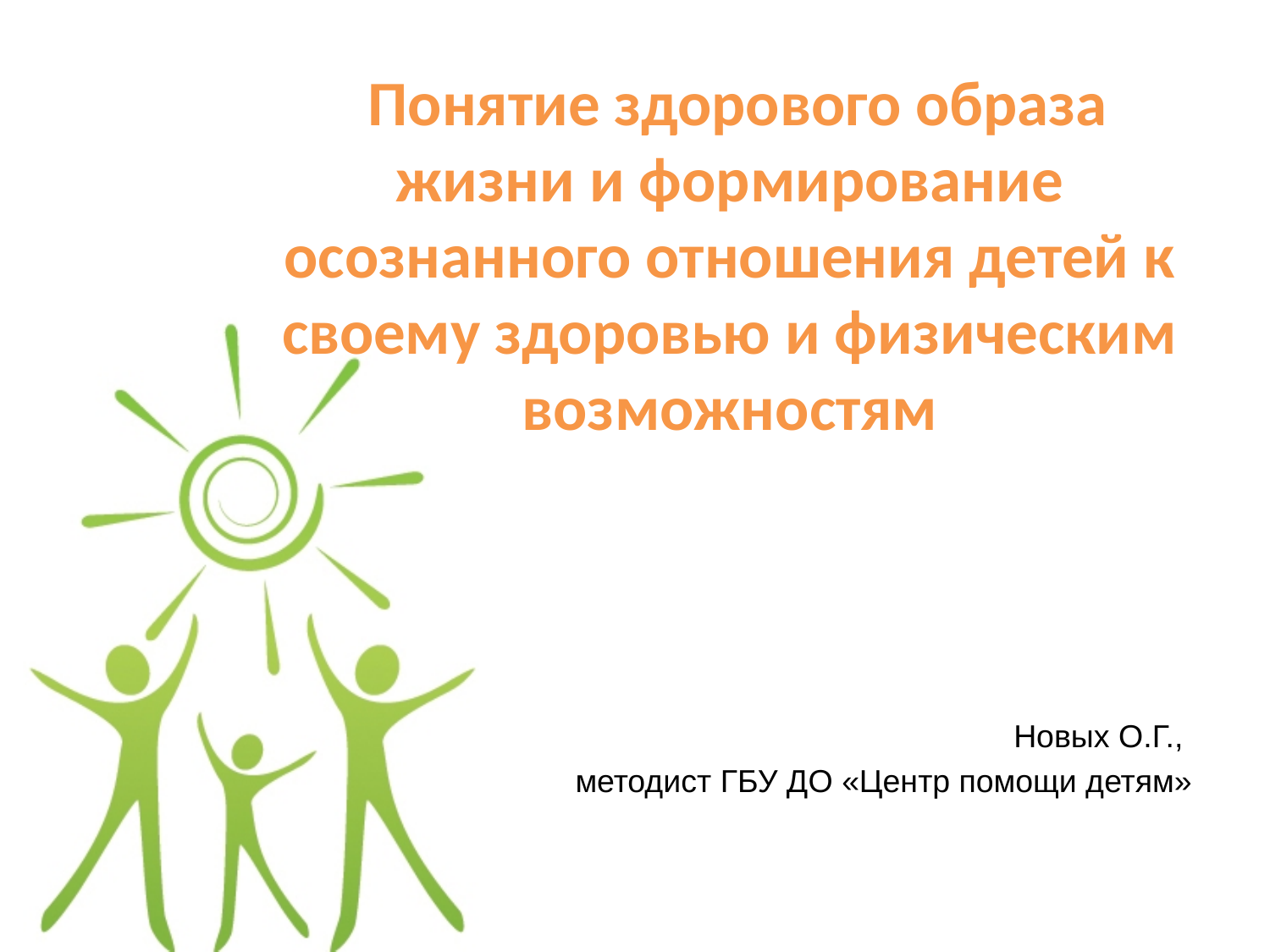

Понятие здорового образа жизни и формирование осознанного отношения детей к своему здоровью и физическим возможностям

Новых О.Г.,
методист ГБУ ДО «Центр помощи детям»